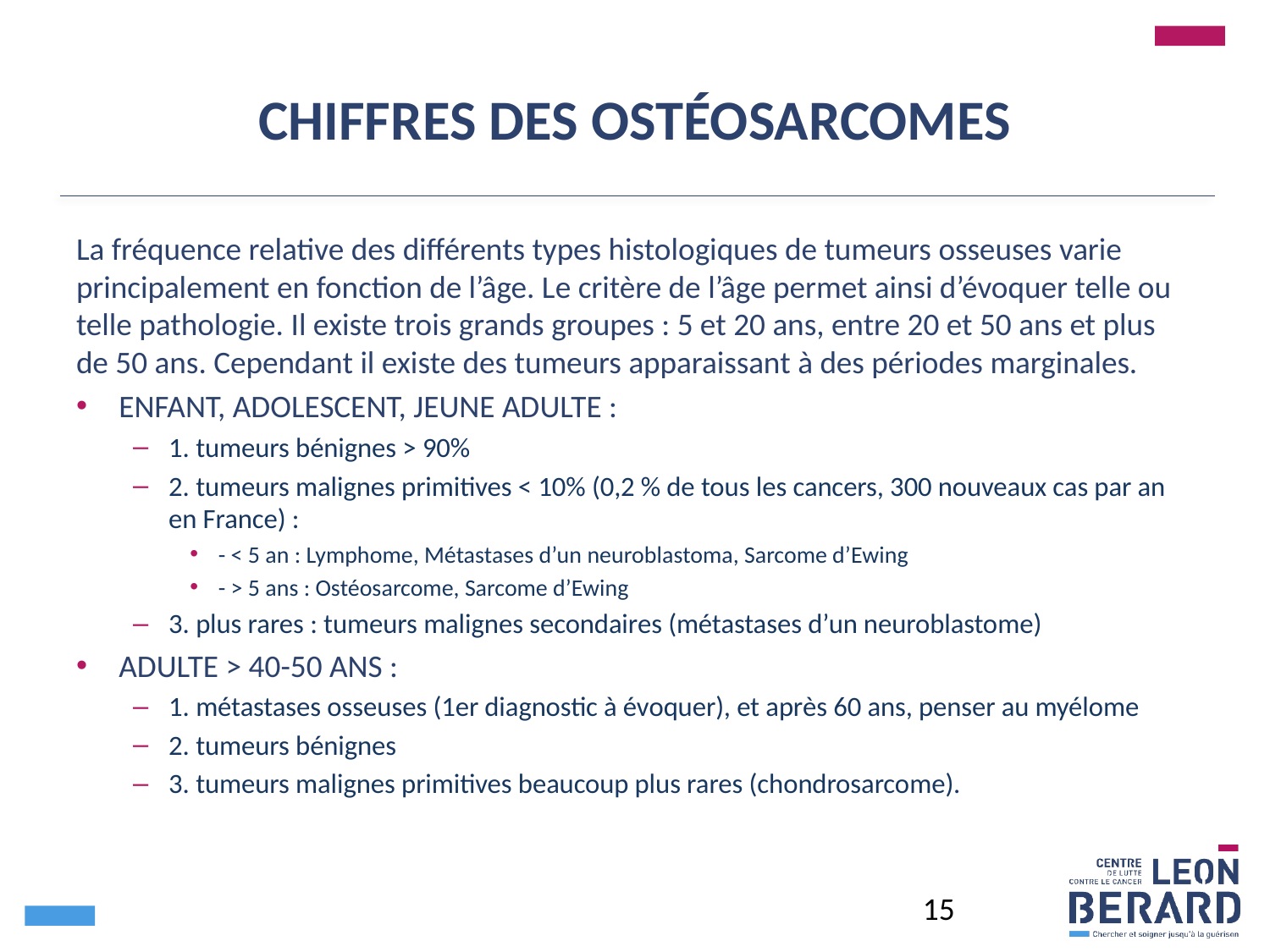

# Chiffres des ostéosarcomes
La fréquence relative des différents types histologiques de tumeurs osseuses varie principalement en fonction de l’âge. Le critère de l’âge permet ainsi d’évoquer telle ou telle pathologie. Il existe trois grands groupes : 5 et 20 ans, entre 20 et 50 ans et plus de 50 ans. Cependant il existe des tumeurs apparaissant à des périodes marginales.
ENFANT, ADOLESCENT, JEUNE ADULTE :
1. tumeurs bénignes > 90%
2. tumeurs malignes primitives < 10% (0,2 % de tous les cancers, 300 nouveaux cas par an en France) :
- < 5 an : Lymphome, Métastases d’un neuroblastoma, Sarcome d’Ewing
- > 5 ans : Ostéosarcome, Sarcome d’Ewing
3. plus rares : tumeurs malignes secondaires (métastases d’un neuroblastome)
ADULTE > 40-50 ANS :
1. métastases osseuses (1er diagnostic à évoquer), et après 60 ans, penser au myélome
2. tumeurs bénignes
3. tumeurs malignes primitives beaucoup plus rares (chondrosarcome).
15